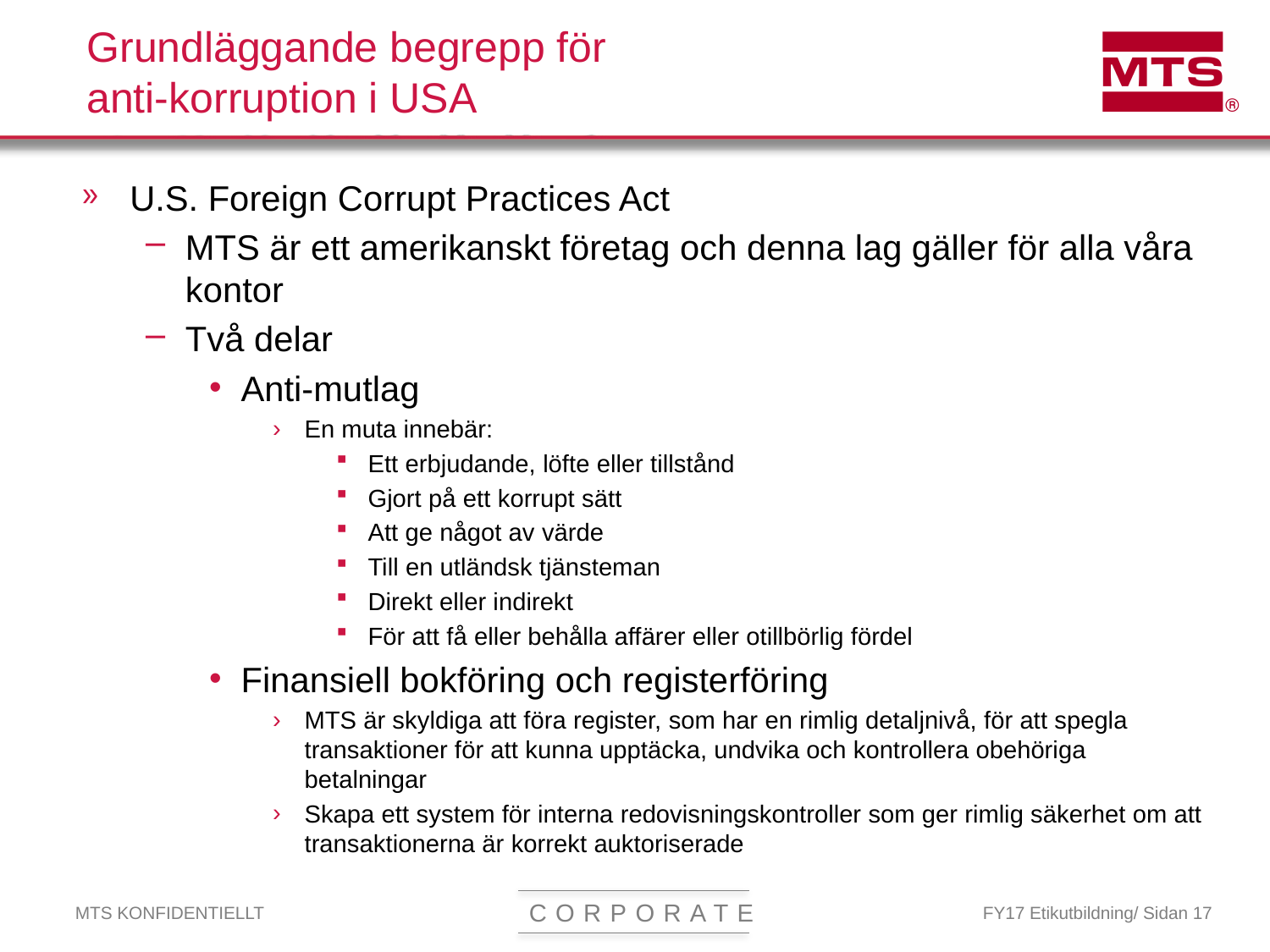

# Grundläggande begrepp för anti-korruption i USA
U.S. Foreign Corrupt Practices Act
MTS är ett amerikanskt företag och denna lag gäller för alla våra kontor
Två delar
Anti-mutlag
En muta innebär:
Ett erbjudande, löfte eller tillstånd
Gjort på ett korrupt sätt
Att ge något av värde
Till en utländsk tjänsteman
Direkt eller indirekt
För att få eller behålla affärer eller otillbörlig fördel
Finansiell bokföring och registerföring
MTS är skyldiga att föra register, som har en rimlig detaljnivå, för att spegla transaktioner för att kunna upptäcka, undvika och kontrollera obehöriga betalningar
Skapa ett system för interna redovisningskontroller som ger rimlig säkerhet om att transaktionerna är korrekt auktoriserade